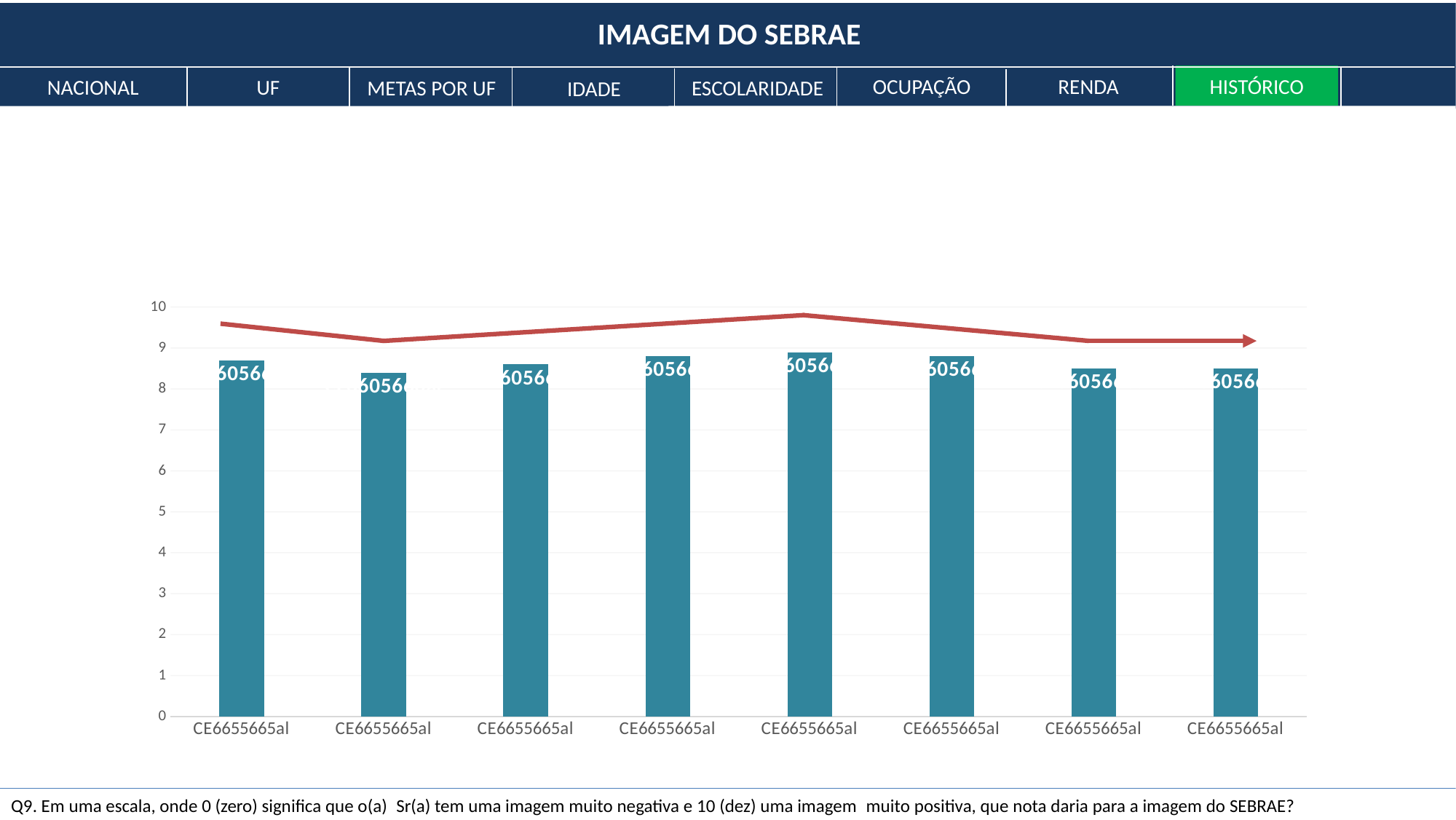

IMAGEM DO SEBRAE
OCUPAÇÃO
RENDA
HISTÓRICO
NACIONAL
UF
ESCOLARIDADE
METAS POR UF
IDADE

### Chart

| Category | Série 1 |
|---|---|
| 2010 | 8.7 |
| 2011 | 8.4 |
| 2012 | 8.6 |
| 2013 | 8.8 |
| 2014 | 8.9 |
| 2015 | 8.8 |
| 2016 | 8.5 |
| 2017 | 8.5 |
Q9. Em uma escala, onde 0 (zero) significa que o(a)  Sr(a) tem uma imagem muito negativa e 10 (dez) uma imagem  muito positiva, que nota daria para a imagem do SEBRAE?